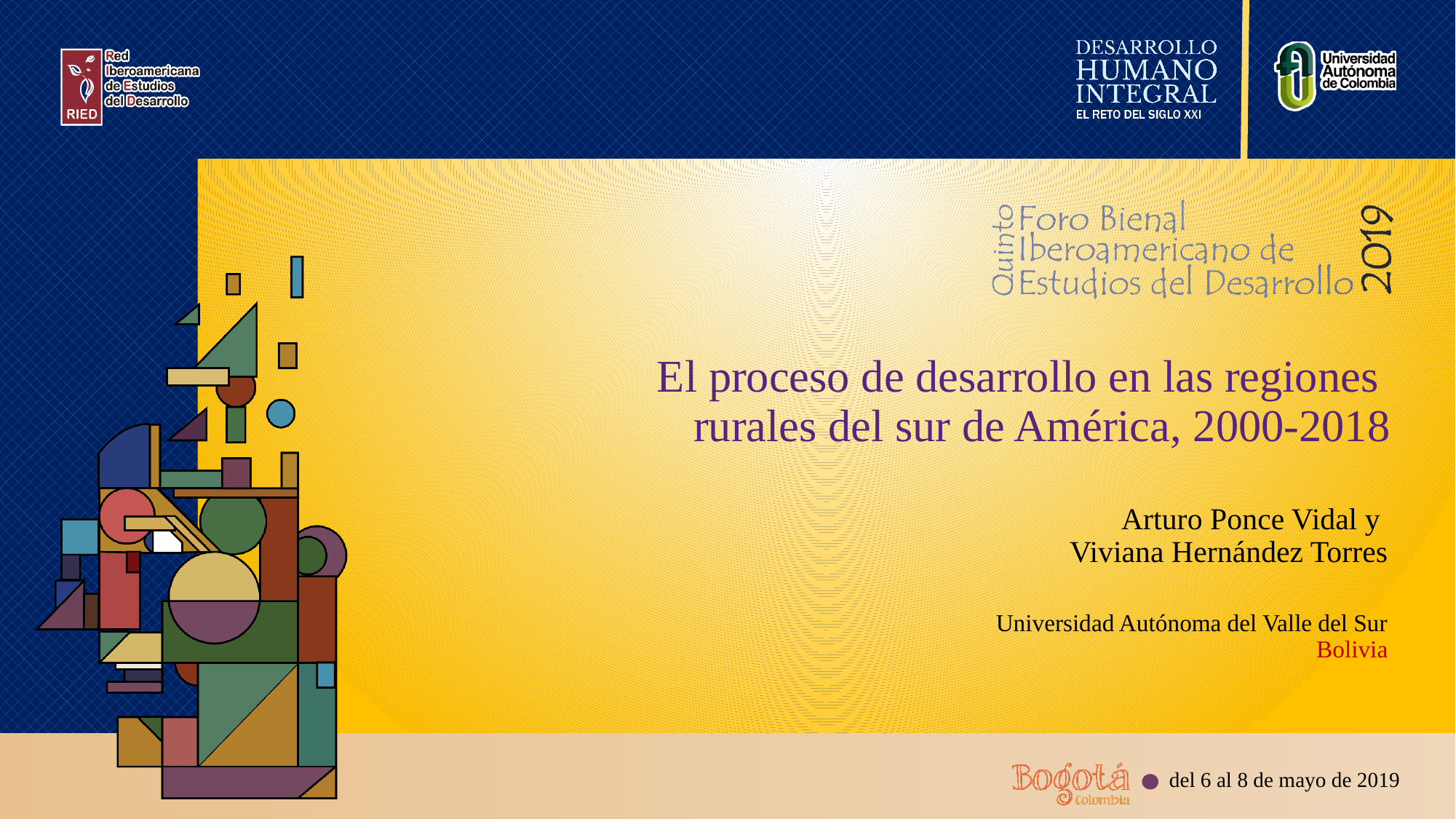

El proceso de desarrollo en las regiones
rurales del sur de América, 2000-2018
Arturo Ponce Vidal y
Viviana Hernández Torres
Universidad Autónoma del Valle del Sur
Bolivia